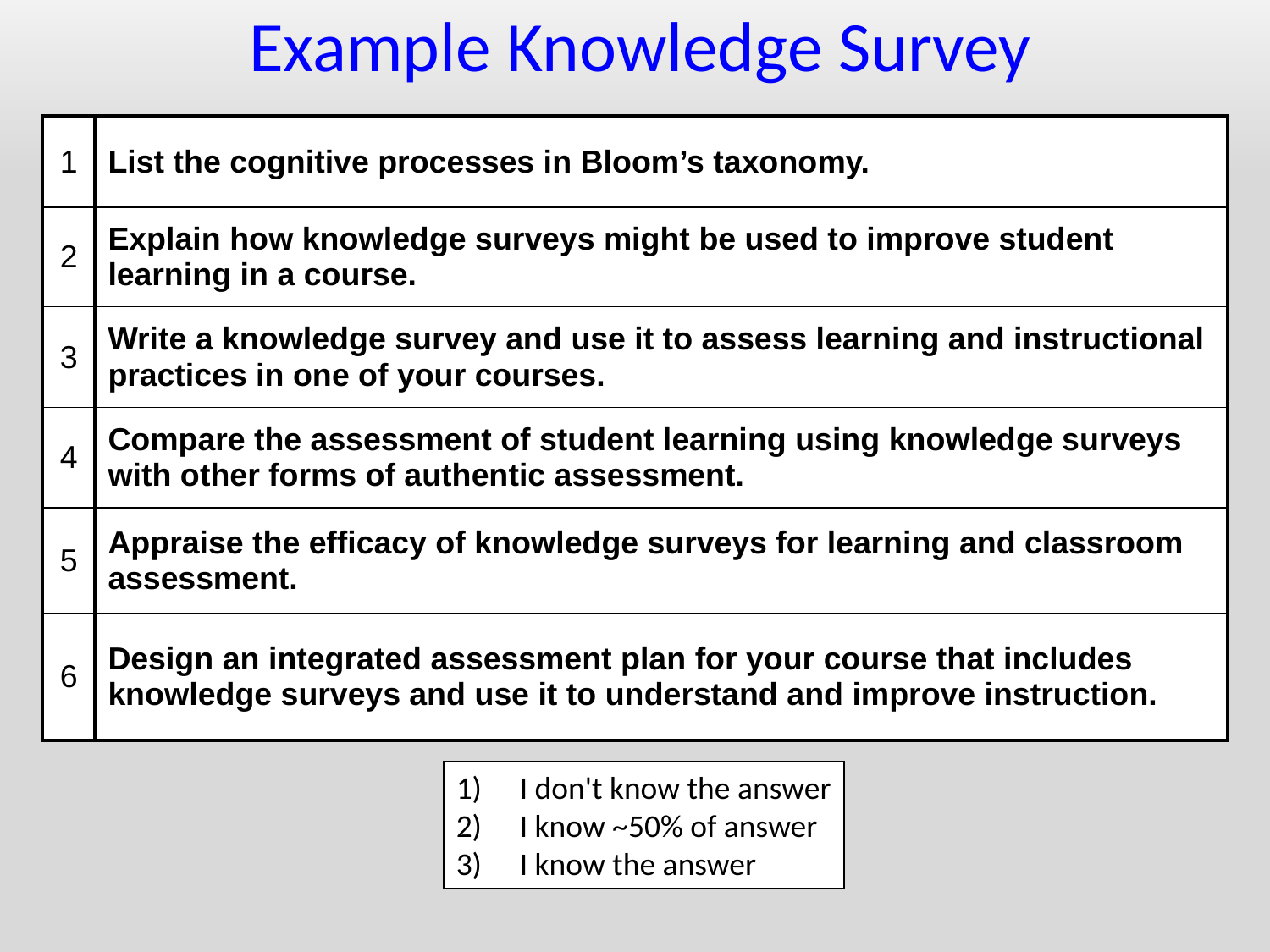

Example Knowledge Survey
| 1 | List the cognitive processes in Bloom’s taxonomy. |
| --- | --- |
| 2 | Explain how knowledge surveys might be used to improve student learning in a course. |
| 3 | Write a knowledge survey and use it to assess learning and instructional practices in one of your courses. |
| 4 | Compare the assessment of student learning using knowledge surveys with other forms of authentic assessment. |
| 5 | Appraise the efficacy of knowledge surveys for learning and classroom assessment. |
| 6 | Design an integrated assessment plan for your course that includes knowledge surveys and use it to understand and improve instruction. |

I don't know the answer
I know ~50% of answer
I know the answer